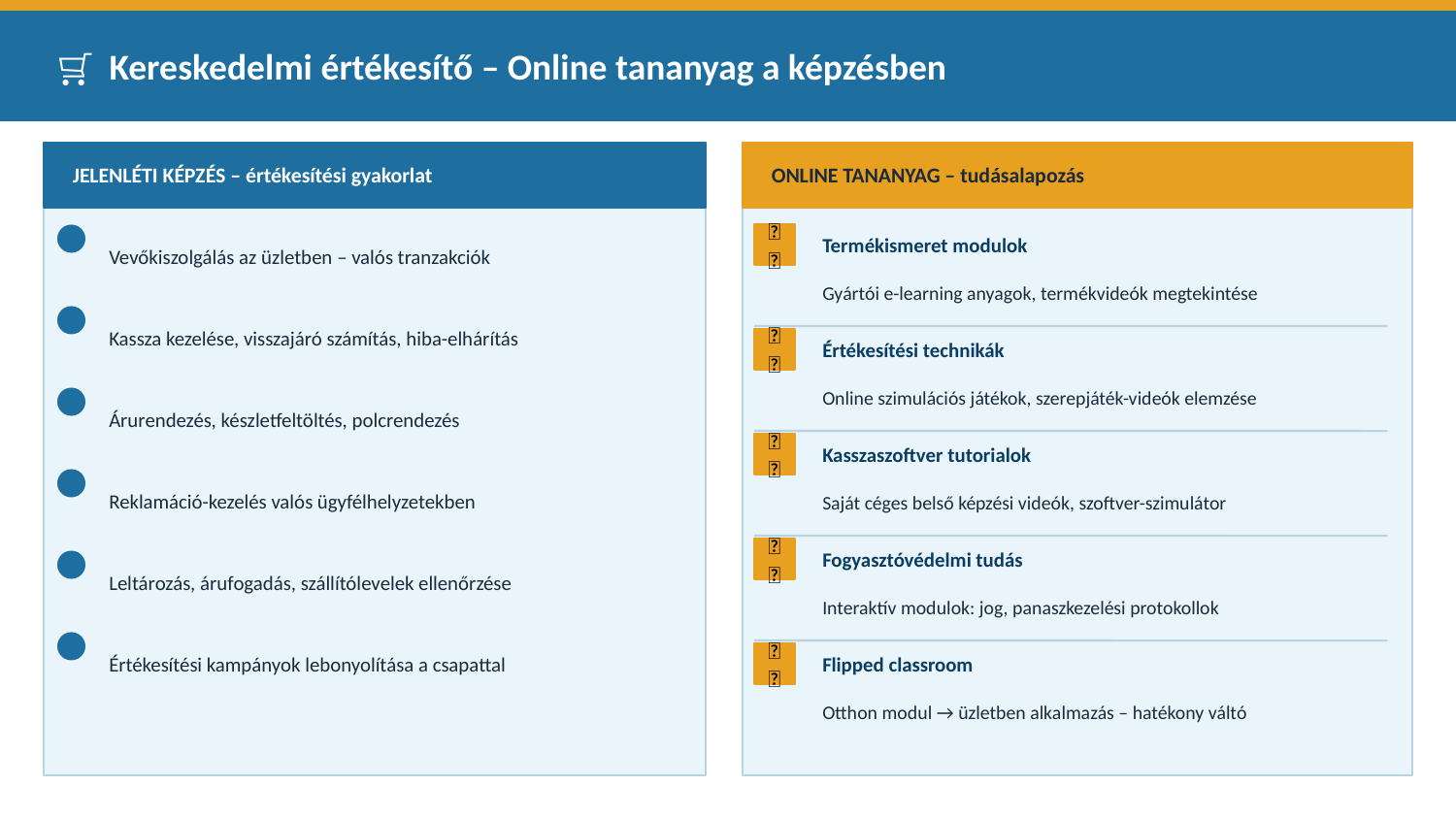

🛒  Kereskedelmi értékesítő – Online tananyag a képzésben

JELENLÉTI KÉPZÉS – értékesítési gyakorlat
ONLINE TANANYAG – tudásalapozás
Vevőkiszolgálás az üzletben – valós tranzakciók

💻
Termékismeret modulok

Gyártói e-learning anyagok, termékvideók megtekintése
Kassza kezelése, visszajáró számítás, hiba-elhárítás

💻
Értékesítési technikák
Online szimulációs játékok, szerepjáték-videók elemzése
Árurendezés, készletfeltöltés, polcrendezés

💻
Kasszaszoftver tutorialok
Reklamáció-kezelés valós ügyfélhelyzetekben

Saját céges belső képzési videók, szoftver-szimulátor

💻
Fogyasztóvédelmi tudás
Leltározás, árufogadás, szállítólevelek ellenőrzése

Interaktív modulok: jog, panaszkezelési protokollok
Értékesítési kampányok lebonyolítása a csapattal

💻
Flipped classroom
Otthon modul → üzletben alkalmazás – hatékony váltó